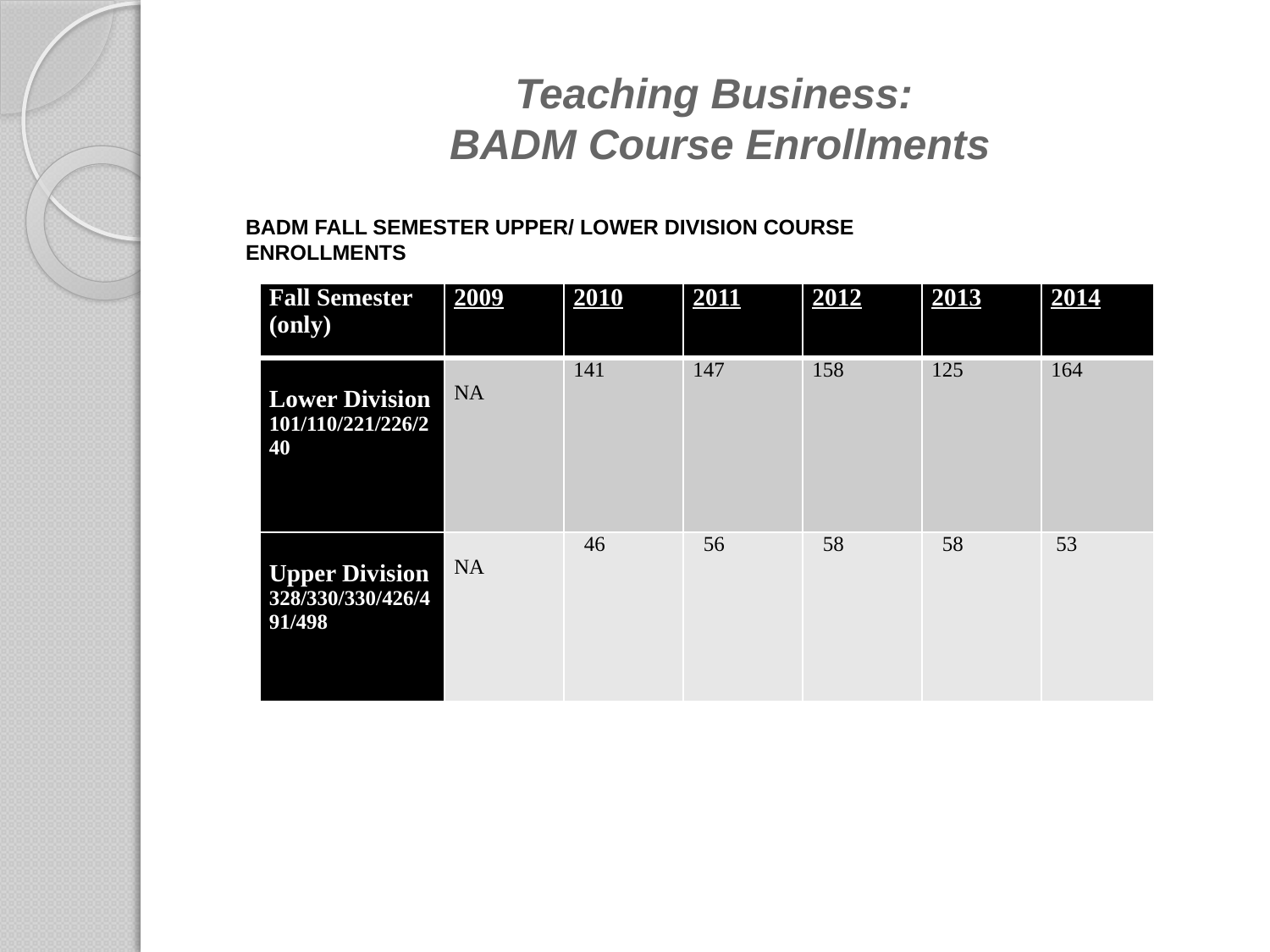

# Teaching Business: BADM Course Enrollments
BADM FALL SEMESTER UPPER/ LOWER DIVISION COURSE ENROLLMENTS

| Fall Semester (only) | 2009 | 2010 | 2011 | 2012 | 2013 | 2014 |
| --- | --- | --- | --- | --- | --- | --- |
| Lower Division 101/110/221/226/240 | NA | 141 | 147 | 158 | 125 | 164 |
| Upper Division 328/330/330/426/491/498 | NA | 46 | 56 | 58 | 58 | 53 |